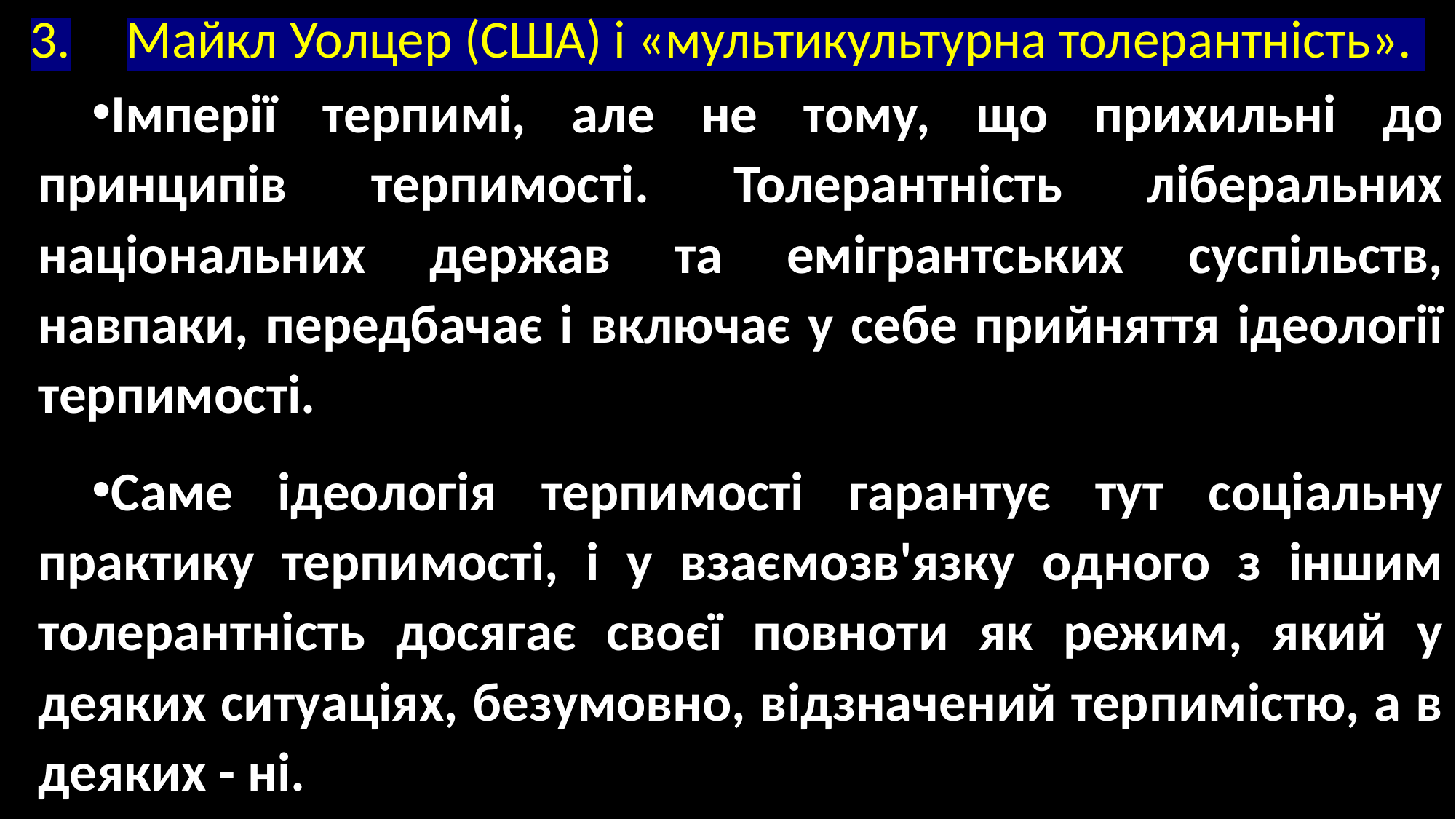

# 3.	Майкл Уолцер (США) і «мультикультурна толерантність».
Імперії терпимі, але не тому, що прихильні до принципів терпимості. Толерантність ліберальних національних держав та емігрантських суспільств, навпаки, передбачає і включає у себе прийняття ідеології терпимості.
Саме ідеологія терпимості гарантує тут соціальну практику терпимості, і у взаємозв'язку одного з іншим толерантність досягає своєї повноти як режим, який у деяких ситуаціях, безумовно, відзначений терпимістю, а в деяких - ні.